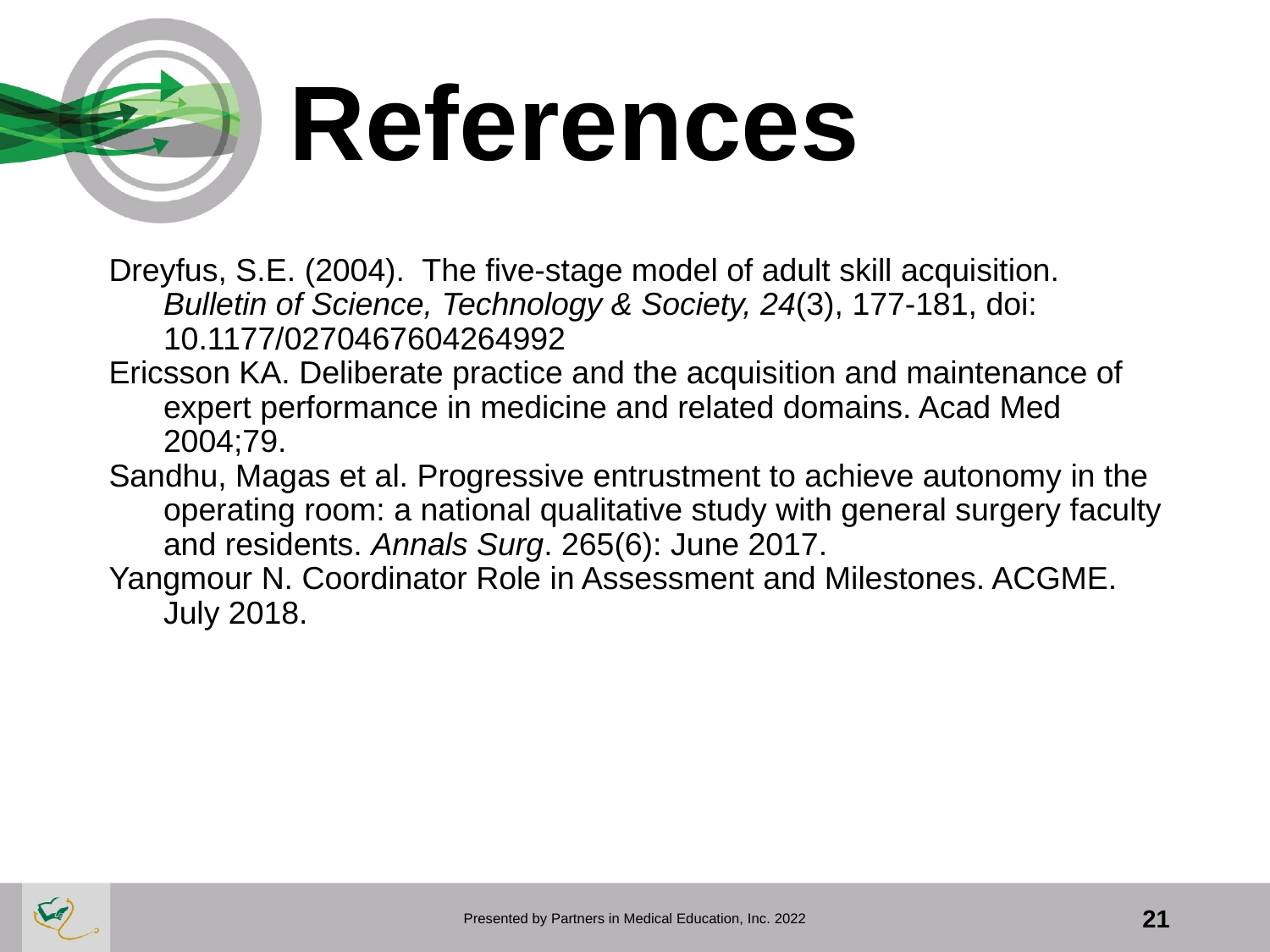

# References
Dreyfus, S.E. (2004).  The five-stage model of adult skill acquisition.  Bulletin of Science, Technology & Society, 24(3), 177-181, doi: 10.1177/0270467604264992
Ericsson KA. Deliberate practice and the acquisition and maintenance of expert performance in medicine and related domains. Acad Med 2004;79.
Sandhu, Magas et al. Progressive entrustment to achieve autonomy in the operating room: a national qualitative study with general surgery faculty and residents. Annals Surg. 265(6): June 2017.
Yangmour N. Coordinator Role in Assessment and Milestones. ACGME. July 2018.
Presented by Partners in Medical Education, Inc. 2022
21